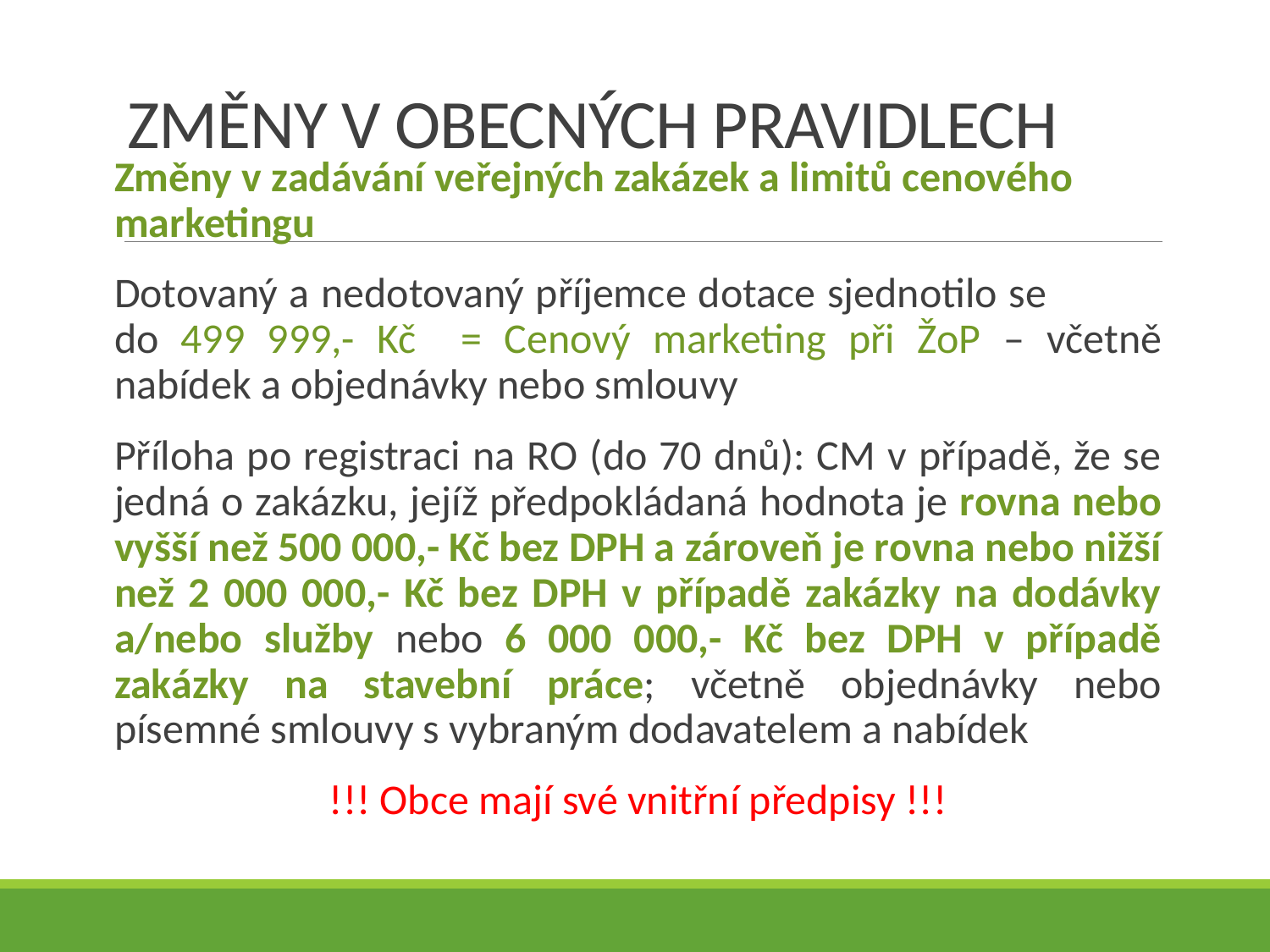

# ZMĚNY V OBECNÝCH PRAVIDLECH
Změny v zadávání veřejných zakázek a limitů cenového marketingu
Dotovaný a nedotovaný příjemce dotace sjednotilo se           do 499 999,- Kč  = Cenový marketing při ŽoP – včetně nabídek a objednávky nebo smlouvy
Příloha po registraci na RO (do 70 dnů): CM v případě, že se jedná o zakázku, jejíž předpokládaná hodnota je rovna nebo vyšší než 500 000,- Kč bez DPH a zároveň je rovna nebo nižší než 2 000 000,- Kč bez DPH v případě zakázky na dodávky a/nebo služby nebo 6 000 000,- Kč bez DPH v případě zakázky na stavební práce; včetně objednávky nebo písemné smlouvy s vybraným dodavatelem a nabídek
!!! Obce mají své vnitřní předpisy !!!